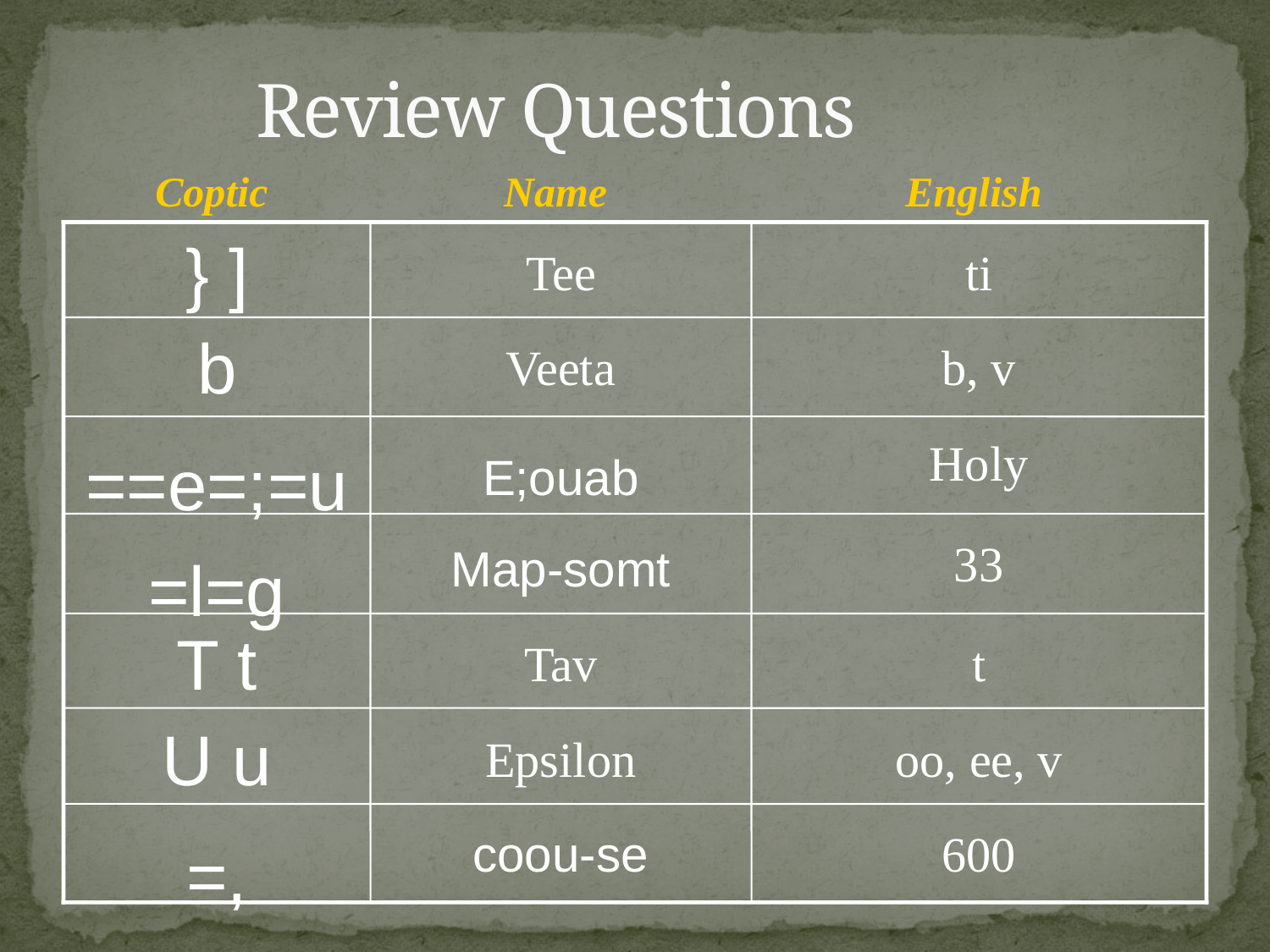

# Review Questions
Coptic
Name
English

} ]
Tee

ti

b

Veeta
b, v

==e=;=u

E;ouab
Holy

=l=g
Map-somt
33
T t

Tav
t

U u

Epsilon
oo, ee, v

=,

coou-se
600